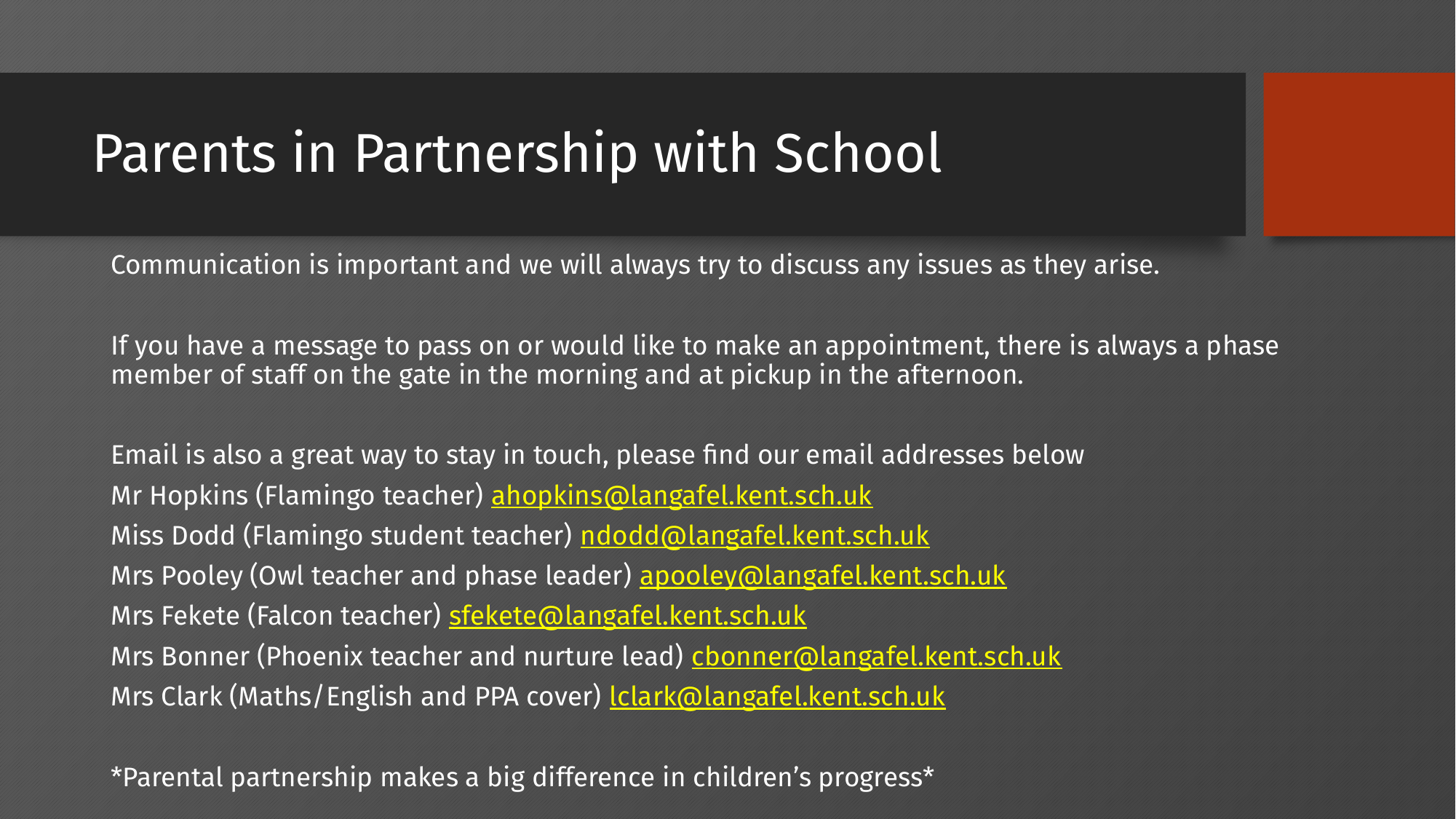

# Parents in Partnership with School
Communication is important and we will always try to discuss any issues as they arise.

If you have a message to pass on or would like to make an appointment, there is always a phase member of staff on the gate in the morning and at pickup in the afternoon.

Email is also a great way to stay in touch, please find our email addresses below
Mr Hopkins (Flamingo teacher) ahopkins@langafel.kent.sch.uk
Miss Dodd (Flamingo student teacher) ndodd@langafel.kent.sch.uk
Mrs Pooley (Owl teacher and phase leader) apooley@langafel.kent.sch.uk
Mrs Fekete (Falcon teacher) sfekete@langafel.kent.sch.uk
Mrs Bonner (Phoenix teacher and nurture lead) cbonner@langafel.kent.sch.uk
Mrs Clark (Maths/English and PPA cover) lclark@langafel.kent.sch.uk

*Parental partnership makes a big difference in children’s progress*